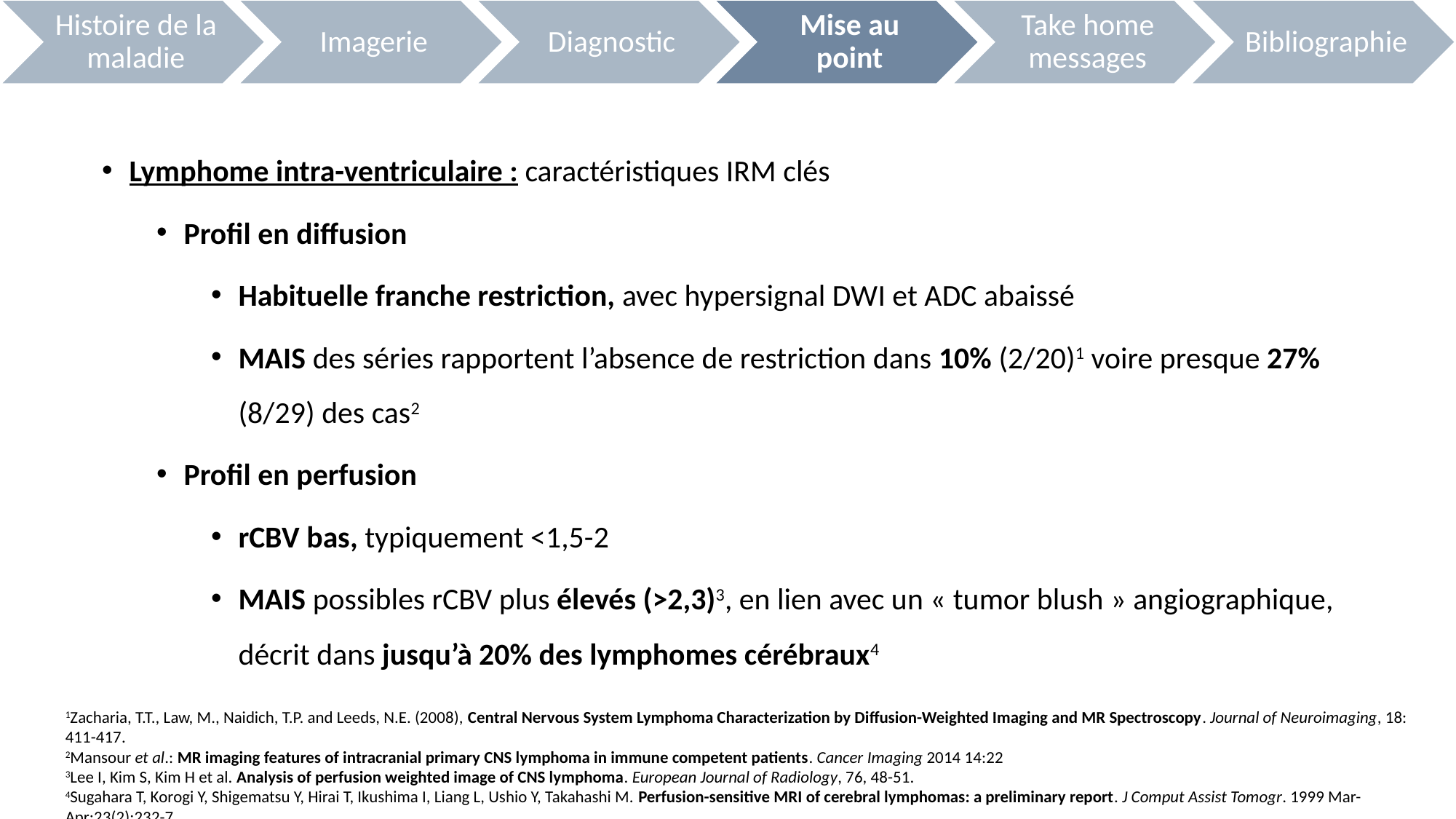

Histoire de la maladie
Imagerie
Diagnostic
Mise au point
Take home messages
Bibliographie
Lymphome intra-ventriculaire : caractéristiques IRM clés
Profil en diffusion
Habituelle franche restriction, avec hypersignal DWI et ADC abaissé
MAIS des séries rapportent l’absence de restriction dans 10% (2/20)1 voire presque 27% (8/29) des cas2
Profil en perfusion
rCBV bas, typiquement <1,5-2
MAIS possibles rCBV plus élevés (>2,3)3, en lien avec un « tumor blush » angiographique, décrit dans jusqu’à 20% des lymphomes cérébraux4

1Zacharia, T.T., Law, M., Naidich, T.P. and Leeds, N.E. (2008), Central Nervous System Lymphoma Characterization by Diffusion-Weighted Imaging and MR Spectroscopy. Journal of Neuroimaging, 18: 411-417.
2Mansour et al.: MR imaging features of intracranial primary CNS lymphoma in immune competent patients. Cancer Imaging 2014 14:22
3Lee I, Kim S, Kim H et al. Analysis of perfusion weighted image of CNS lymphoma. European Journal of Radiology, 76, 48-51.
4Sugahara T, Korogi Y, Shigematsu Y, Hirai T, Ikushima I, Liang L, Ushio Y, Takahashi M. Perfusion-sensitive MRI of cerebral lymphomas: a preliminary report. J Comput Assist Tomogr. 1999 Mar-Apr;23(2):232-7.